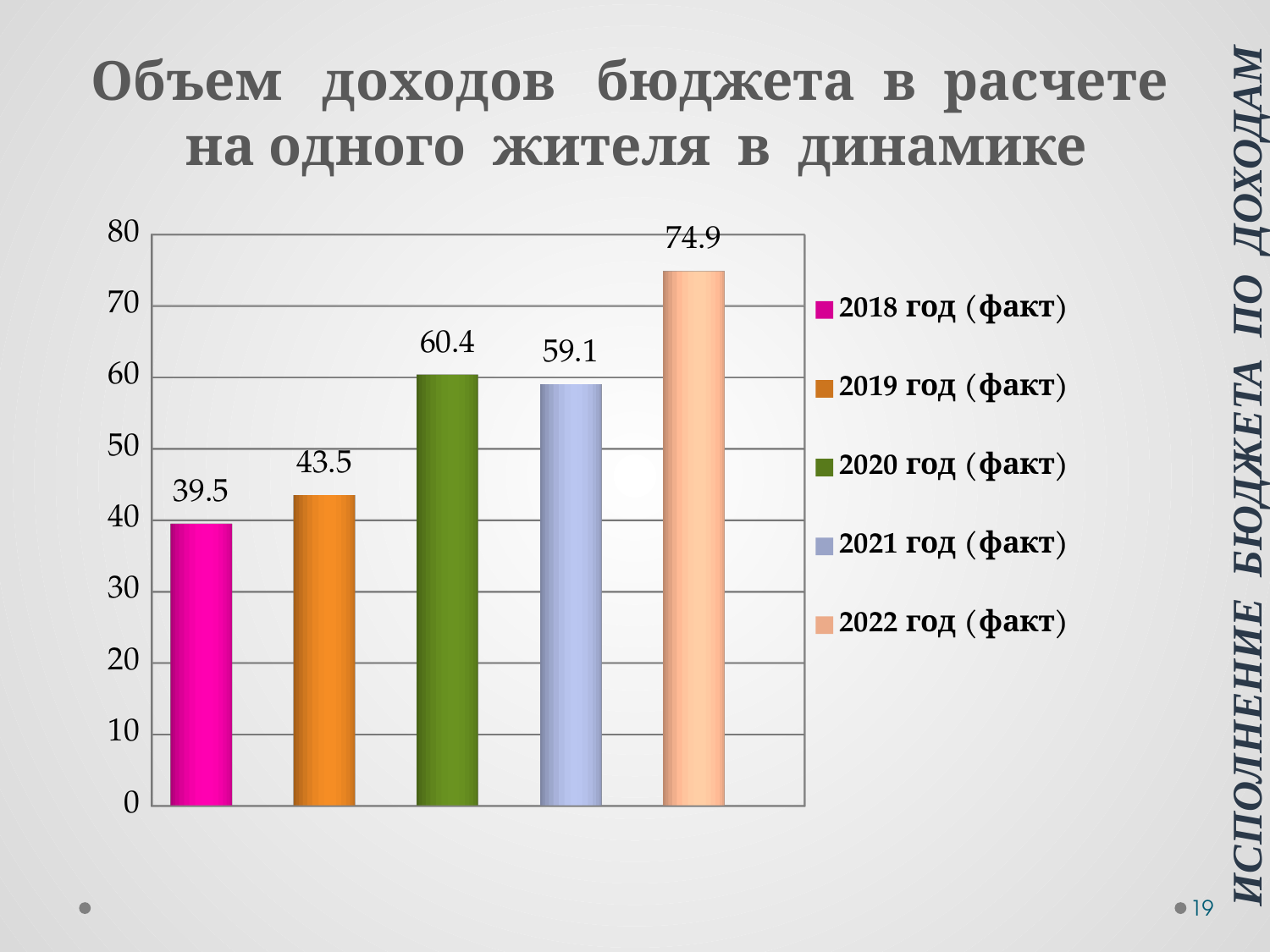

# Объем   доходов   бюджета  в  расчете  на одного  жителя  в  динамике

[unsupported chart]

Исполнение  бюджета  по  доходам
19